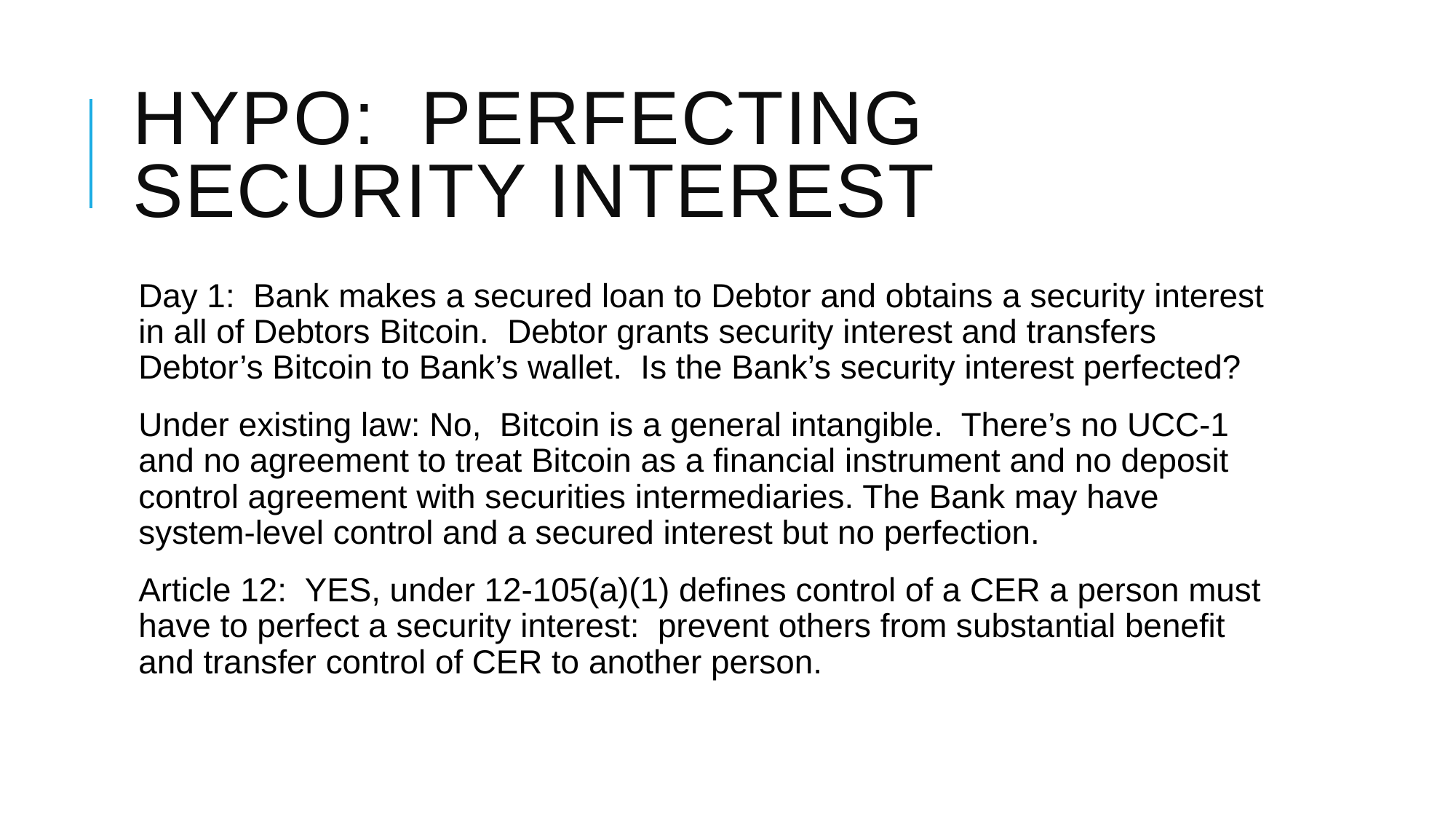

# HYPO:  PERFECTING SECURITY INTEREST
Day 1:  Bank makes a secured loan to Debtor and obtains a security interest in all of Debtors Bitcoin.  Debtor grants security interest and transfers Debtor’s Bitcoin to Bank’s wallet.  Is the Bank’s security interest perfected?
Under existing law: No,  Bitcoin is a general intangible.  There’s no UCC-1 and no agreement to treat Bitcoin as a financial instrument and no deposit control agreement with securities intermediaries. The Bank may have system-level control and a secured interest but no perfection.
Article 12:  YES, under 12-105(a)(1) defines control of a CER a person must have to perfect a security interest:  prevent others from substantial benefit and transfer control of CER to another person.